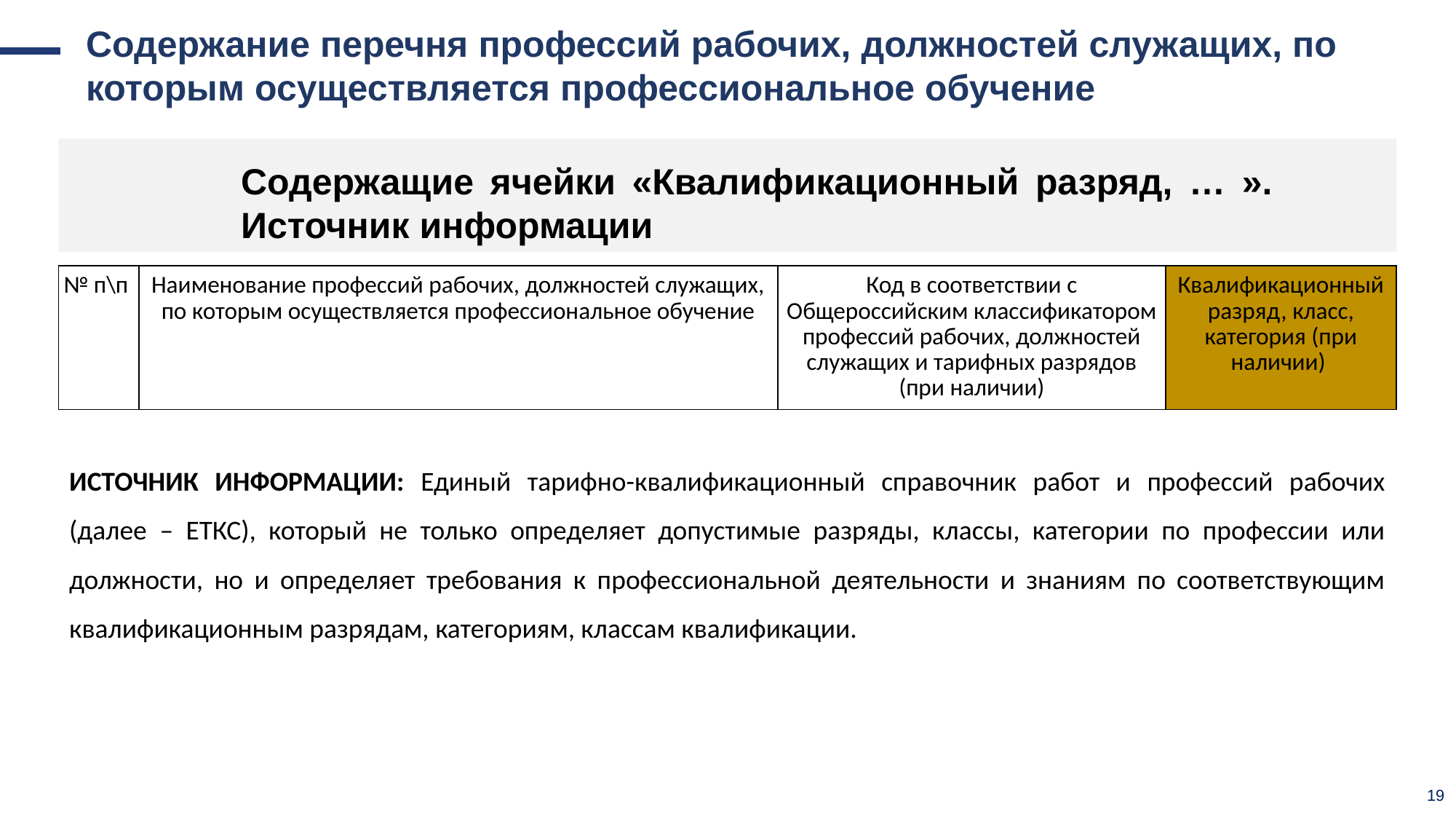

Содержание перечня профессий рабочих, должностей служащих, по которым осуществляется профессиональное обучение

Содержащие ячейки «Квалификационный разряд, … ». Источник информации
| № п\п | Наименование профессий рабочих, должностей служащих, по которым осуществляется профессиональное обучение | Код в соответствии с Общероссийским классификатором профессий рабочих, должностей служащих и тарифных разрядов (при наличии) | Квалификационный разряд, класс, категория (при наличии) |
| --- | --- | --- | --- |
ИСТОЧНИК ИНФОРМАЦИИ: Единый тарифно-квалификационный справочник работ и профессий рабочих (далее – ЕТКС), который не только определяет допустимые разряды, классы, категории по профессии или должности, но и определяет требования к профессиональной деятельности и знаниям по соответствующим квалификационным разрядам, категориям, классам квалификации.
19